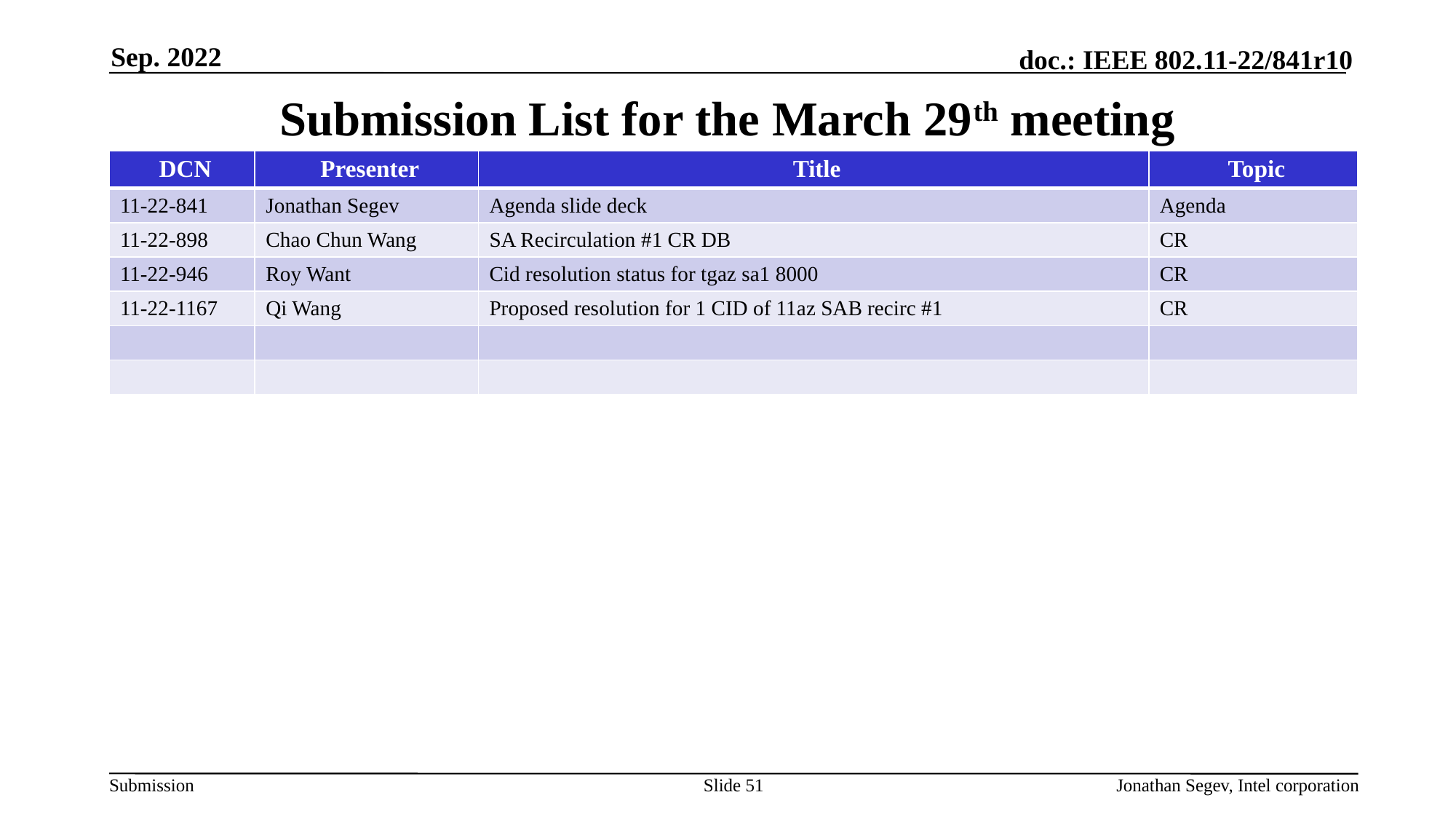

Sep. 2022
# Submission List for the March 29th meeting
| DCN | Presenter | Title | Topic |
| --- | --- | --- | --- |
| 11-22-841 | Jonathan Segev | Agenda slide deck | Agenda |
| 11-22-898 | Chao Chun Wang | SA Recirculation #1 CR DB | CR |
| 11-22-946 | Roy Want | Cid resolution status for tgaz sa1 8000 | CR |
| 11-22-1167 | Qi Wang | Proposed resolution for 1 CID of 11az SAB recirc #1 | CR |
|  |  |  |  |
|  |  |  |  |
Slide 51
Jonathan Segev, Intel corporation